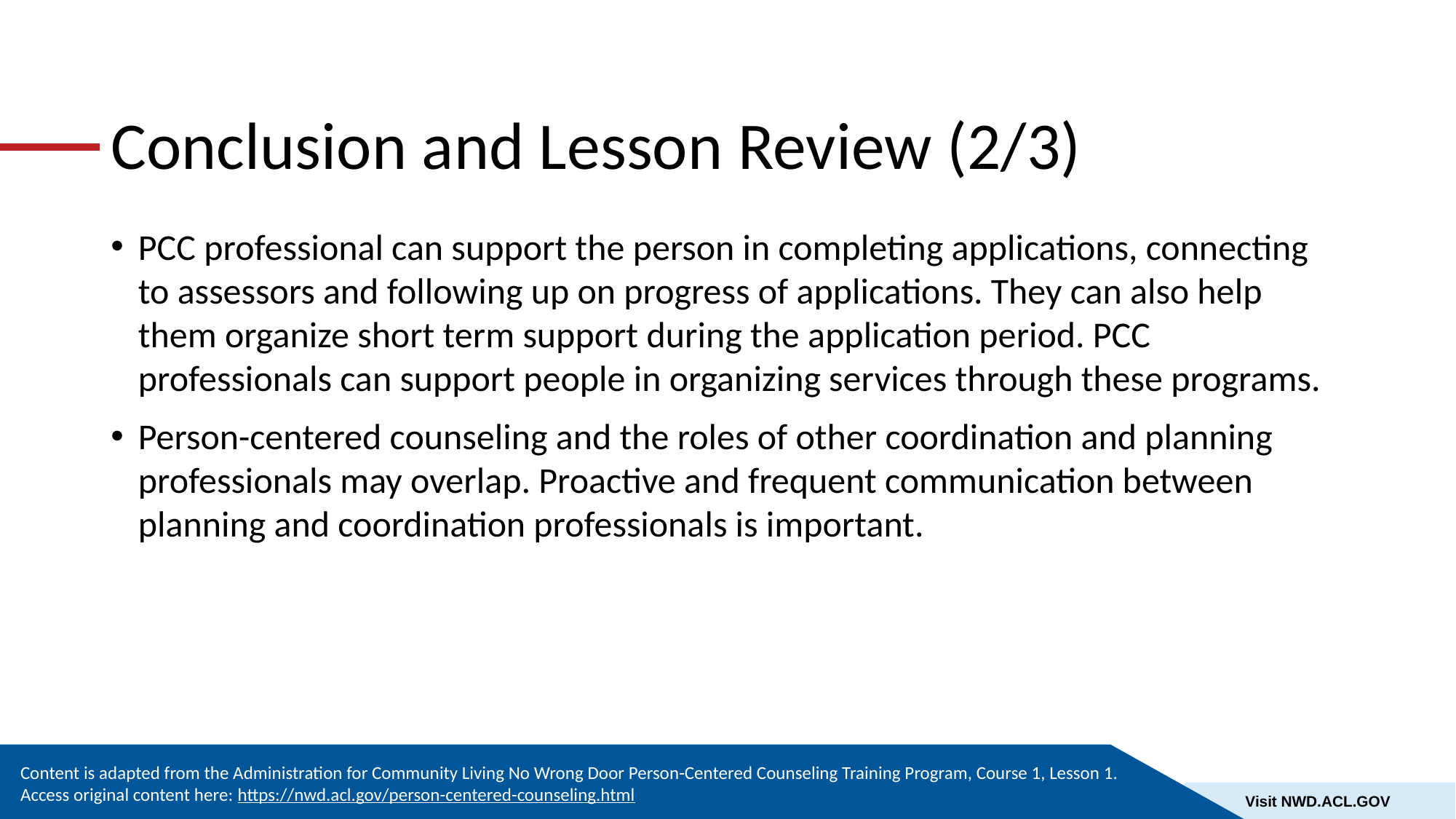

# Conclusion and Lesson Review (2/3)
PCC professional can support the person in completing applications, connecting to assessors and following up on progress of applications. They can also help them organize short term support during the application period. PCC professionals can support people in organizing services through these programs.
Person-centered counseling and the roles of other coordination and planning professionals may overlap. Proactive and frequent communication between planning and coordination professionals is important.